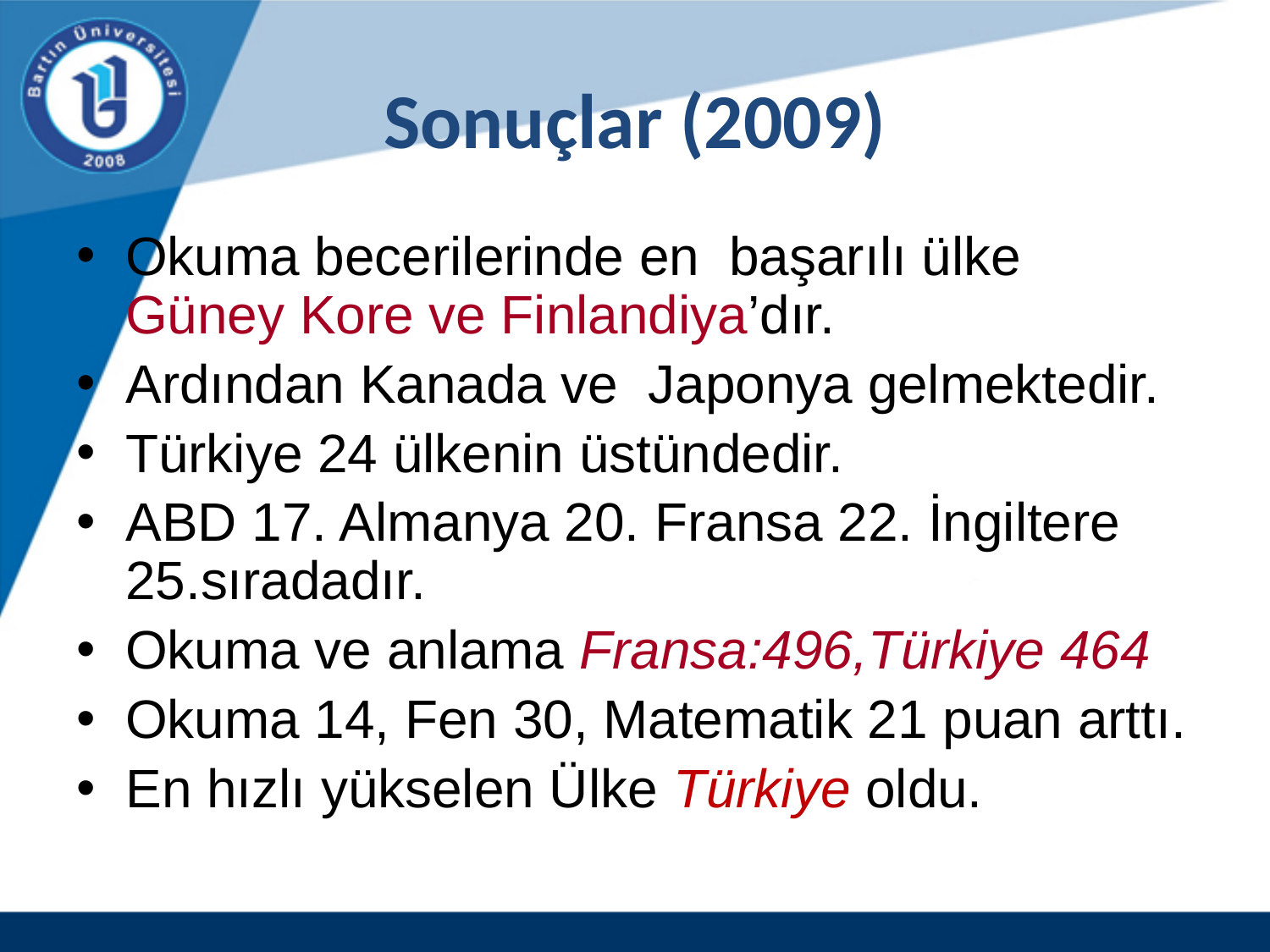

# Sonuçlar (2009)
Okuma becerilerinde en  başarılı ülke  Güney Kore ve Finlandiya’dır.
Ardından Kanada ve  Japonya gelmektedir.
Türkiye 24 ülkenin üstündedir.
ABD 17. Almanya 20. Fransa 22. İngiltere 25.sıradadır.
Okuma ve anlama Fransa:496,Türkiye 464
Okuma 14, Fen 30, Matematik 21 puan arttı.
En hızlı yükselen Ülke Türkiye oldu.